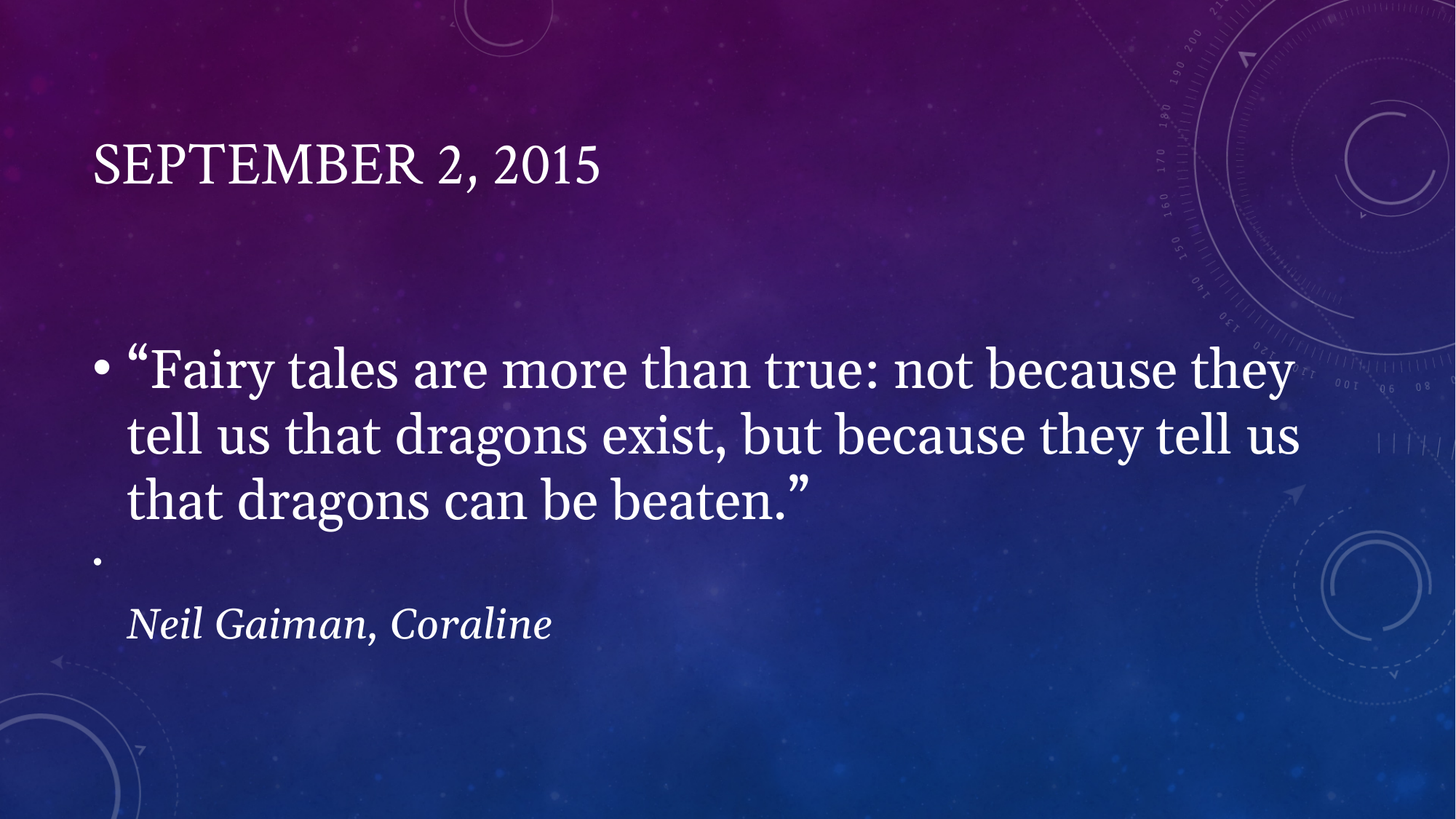

# September 2, 2015
“Fairy tales are more than true: not because they tell us that dragons exist, but because they tell us that dragons can be beaten.”
Neil Gaiman, Coraline